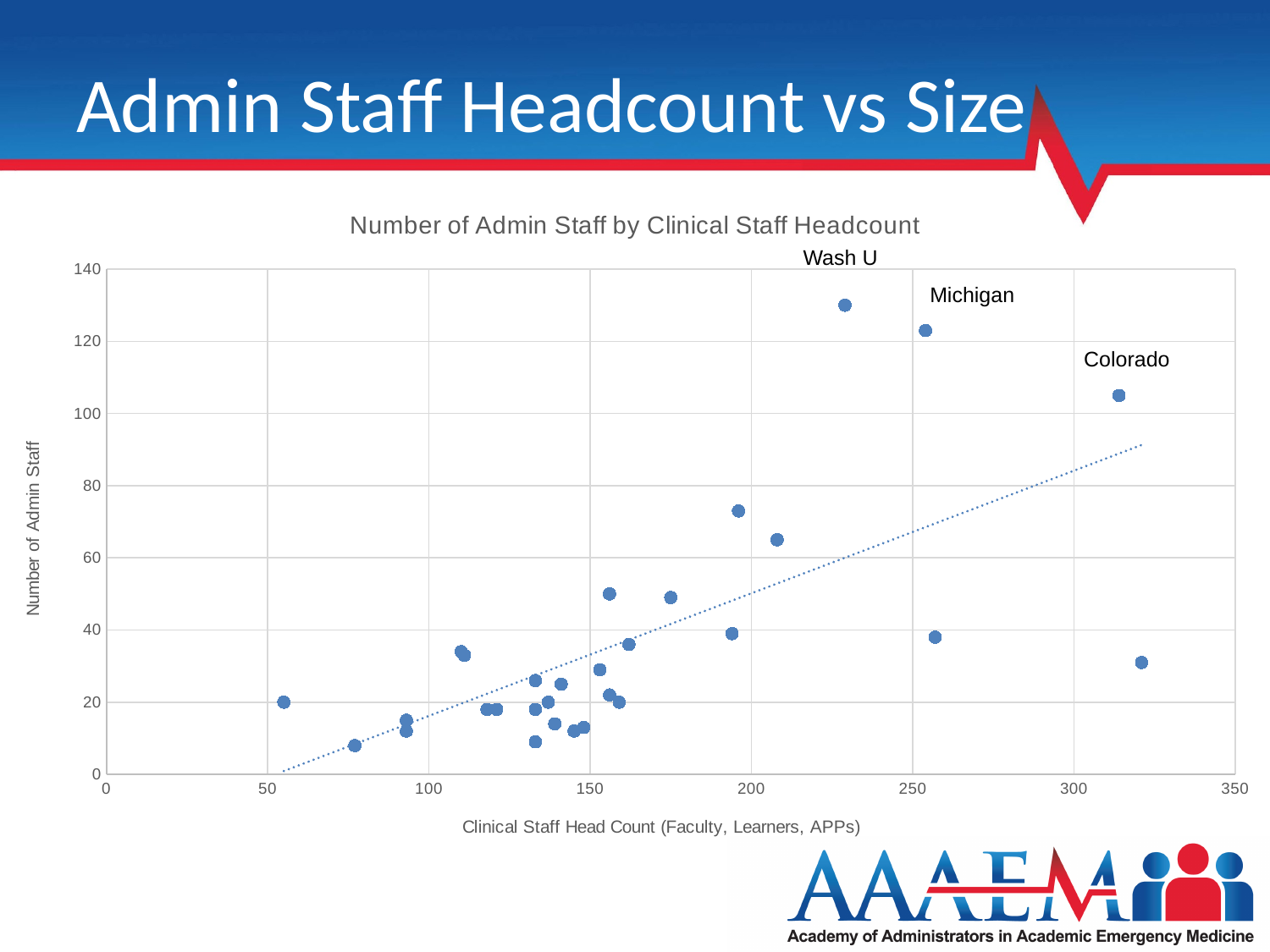

# Admin Staff Headcount vs Size

### Chart: Number of Admin Staff by Clinical Staff Headcount

| Category | Count of Admin Staff |
|---|---|
Wash U
Michigan
Colorado